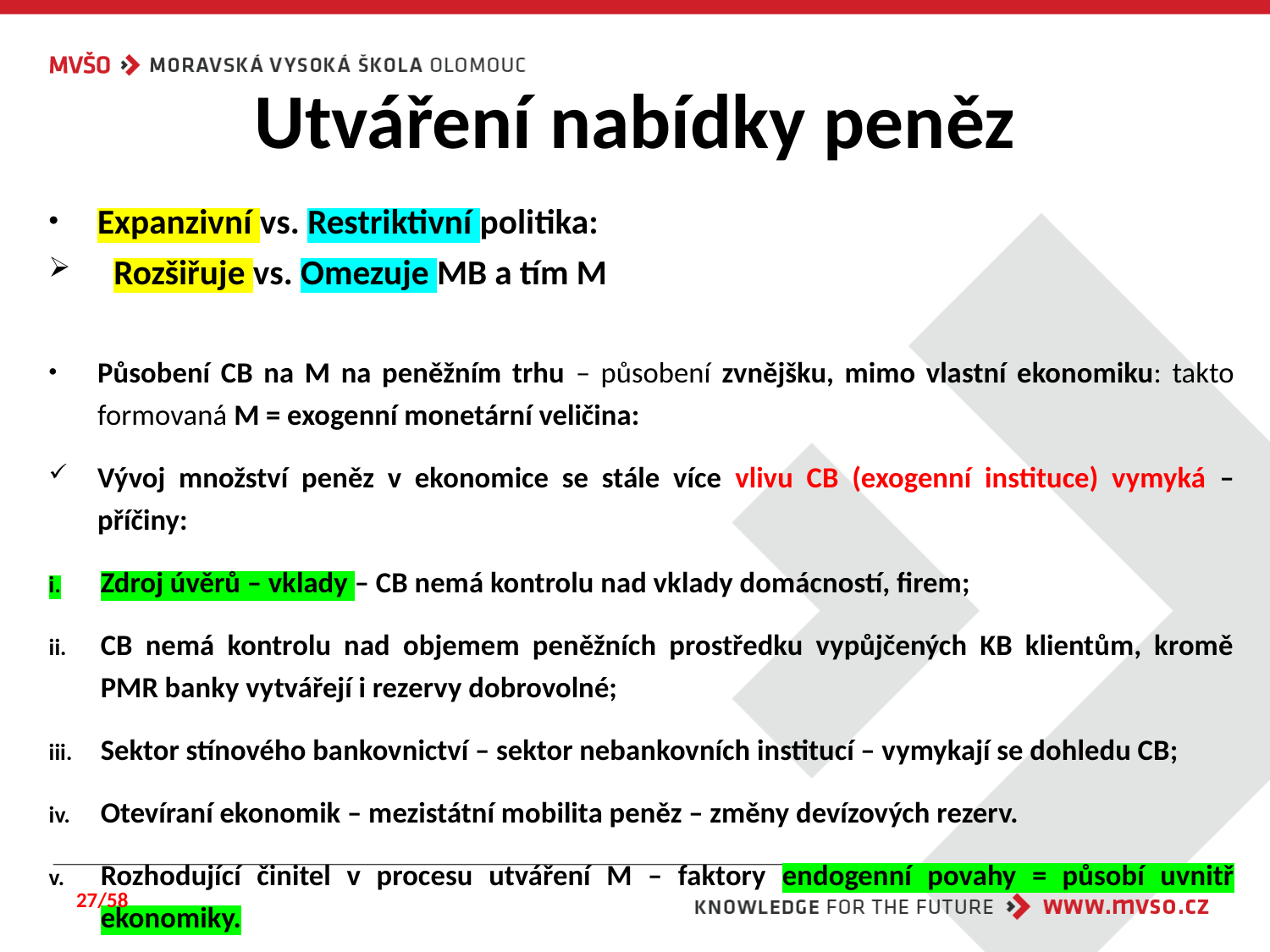

# Utváření nabídky peněz
Expanzivní vs. Restriktivní politika:
Rozšiřuje vs. Omezuje MB a tím M

Působení CB na M na peněžním trhu – působení zvnějšku, mimo vlastní ekonomiku: takto formovaná M = exogenní monetární veličina:
Vývoj množství peněz v ekonomice se stále více vlivu CB (exogenní instituce) vymyká – příčiny:
Zdroj úvěrů – vklady – CB nemá kontrolu nad vklady domácností, firem;
CB nemá kontrolu nad objemem peněžních prostředku vypůjčených KB klientům, kromě PMR banky vytvářejí i rezervy dobrovolné;
Sektor stínového bankovnictví – sektor nebankovních institucí – vymykají se dohledu CB;
Otevíraní ekonomik – mezistátní mobilita peněz – změny devízových rezerv.
Rozhodující činitel v procesu utváření M – faktory endogenní povahy = působí uvnitř ekonomiky.

27/58